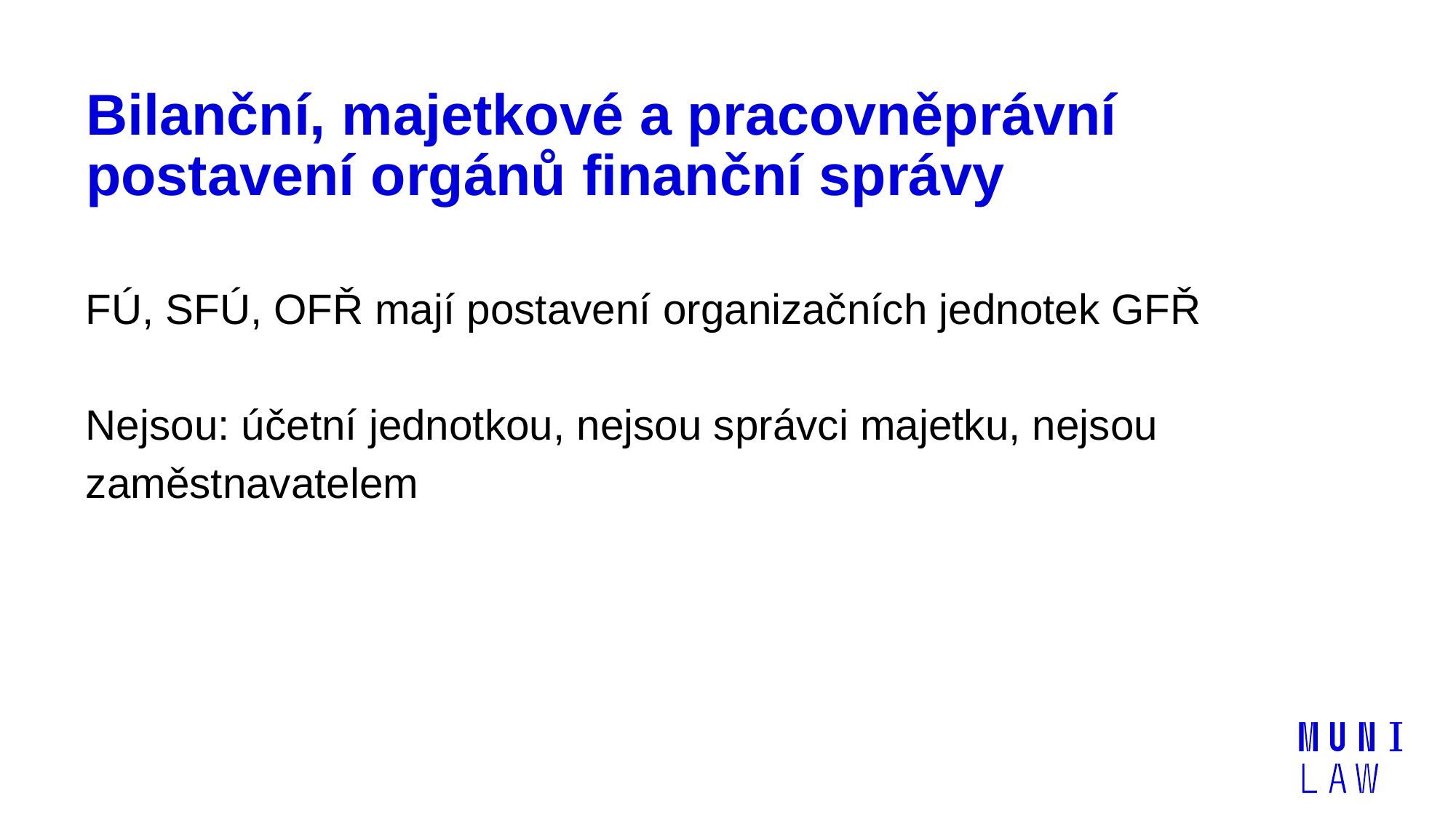

# Bilanční, majetkové a pracovněprávní postavení orgánů finanční správy

FÚ, SFÚ, OFŘ mají postavení organizačních jednotek GFŘ

Nejsou: účetní jednotkou, nejsou správci majetku, nejsou zaměstnavatelem